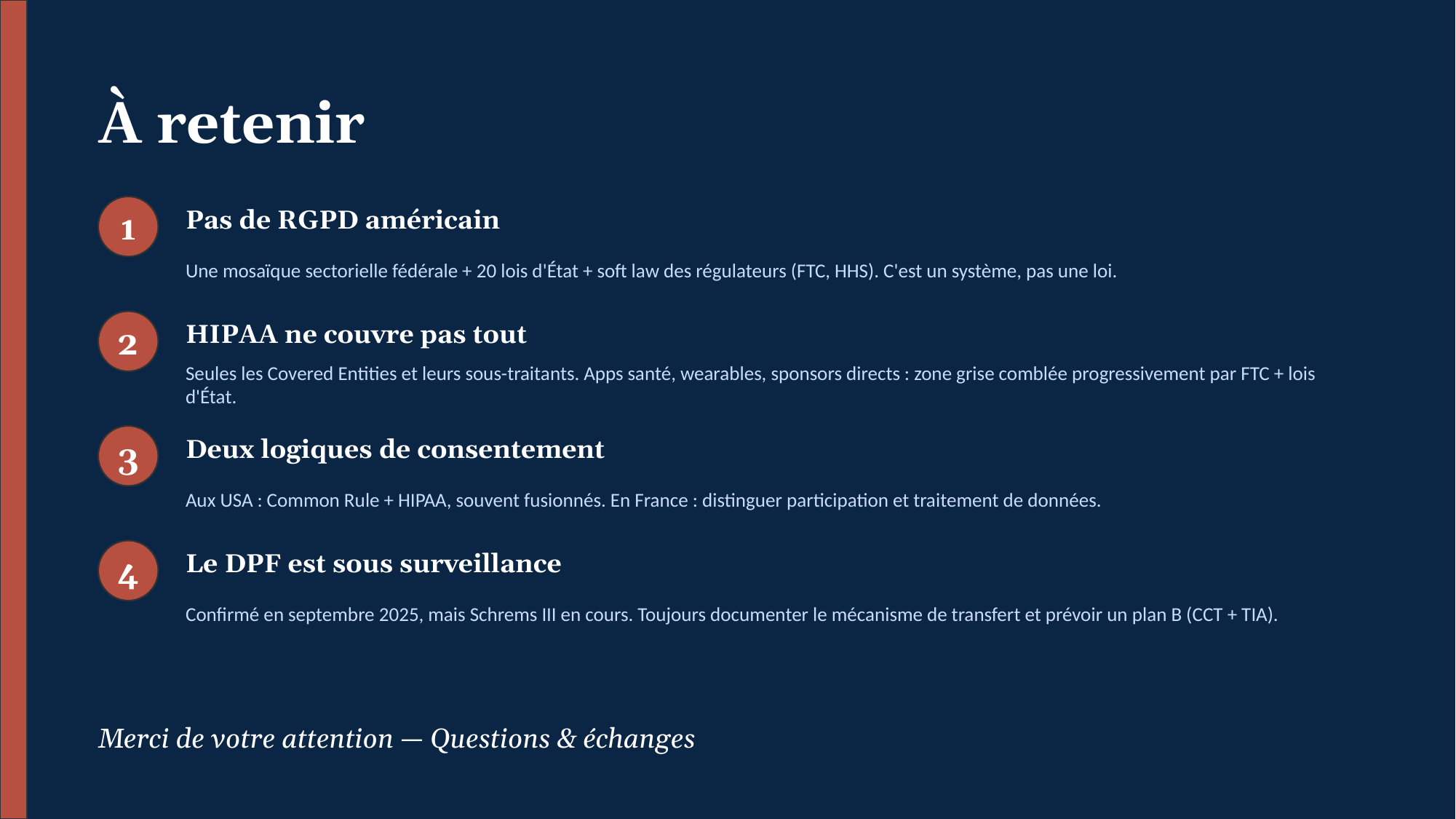

À retenir

1
Pas de RGPD américain
Une mosaïque sectorielle fédérale + 20 lois d'État + soft law des régulateurs (FTC, HHS). C'est un système, pas une loi.

2
HIPAA ne couvre pas tout
Seules les Covered Entities et leurs sous-traitants. Apps santé, wearables, sponsors directs : zone grise comblée progressivement par FTC + lois d'État.

3
Deux logiques de consentement
Aux USA : Common Rule + HIPAA, souvent fusionnés. En France : distinguer participation et traitement de données.

4
Le DPF est sous surveillance
Confirmé en septembre 2025, mais Schrems III en cours. Toujours documenter le mécanisme de transfert et prévoir un plan B (CCT + TIA).
Merci de votre attention — Questions & échanges